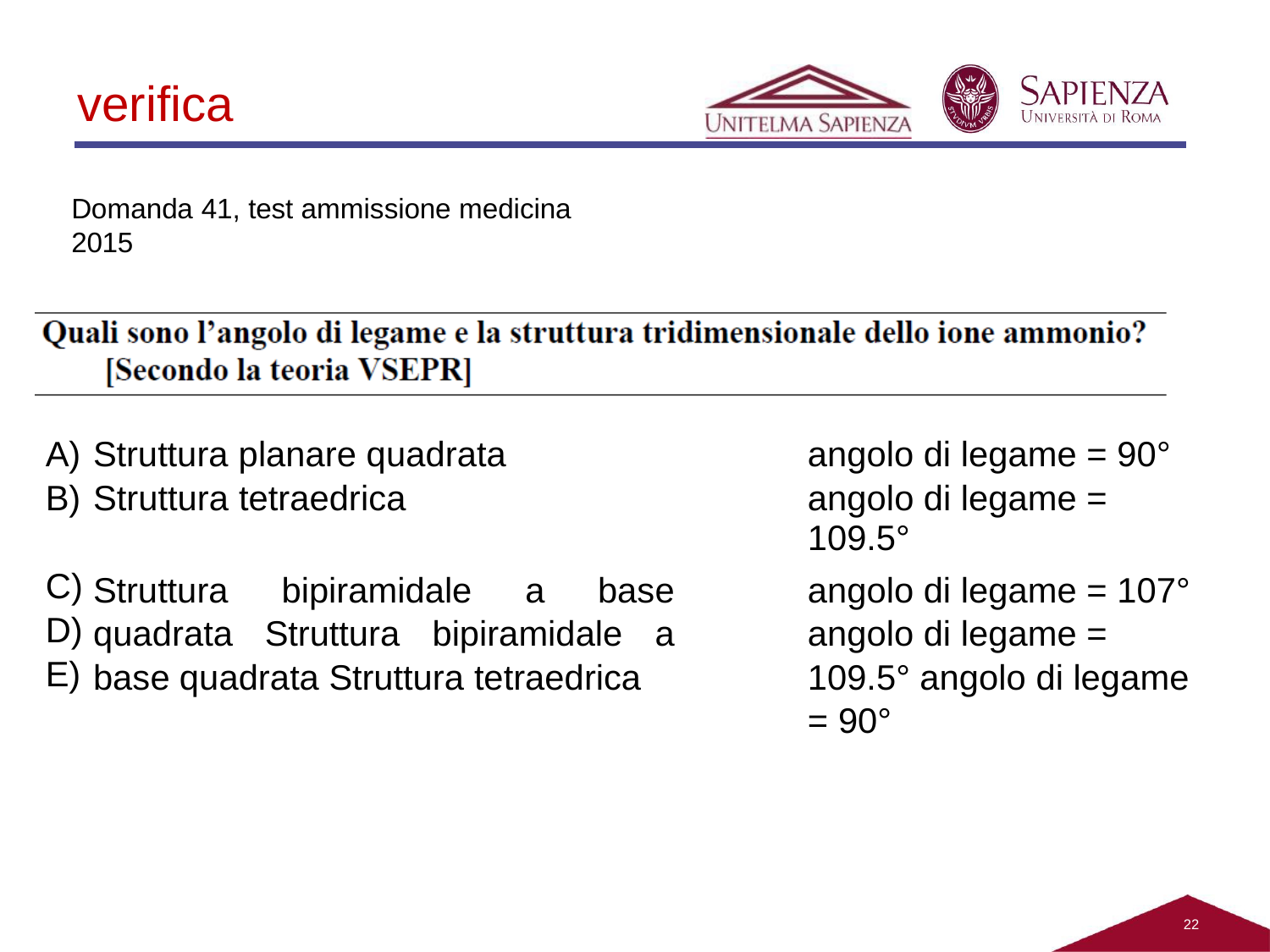

# verifica
Domanda 41, test ammissione medicina 2015

| A) B) | Struttura planare quadrata Struttura tetraedrica | angolo di legame = 90° angolo di legame = 109.5° |
| --- | --- | --- |
| C) D) E) | Struttura bipiramidale a base quadrata Struttura bipiramidale a base quadrata Struttura tetraedrica | angolo di legame = 107° angolo di legame = 109.5° angolo di legame = 90° |
22